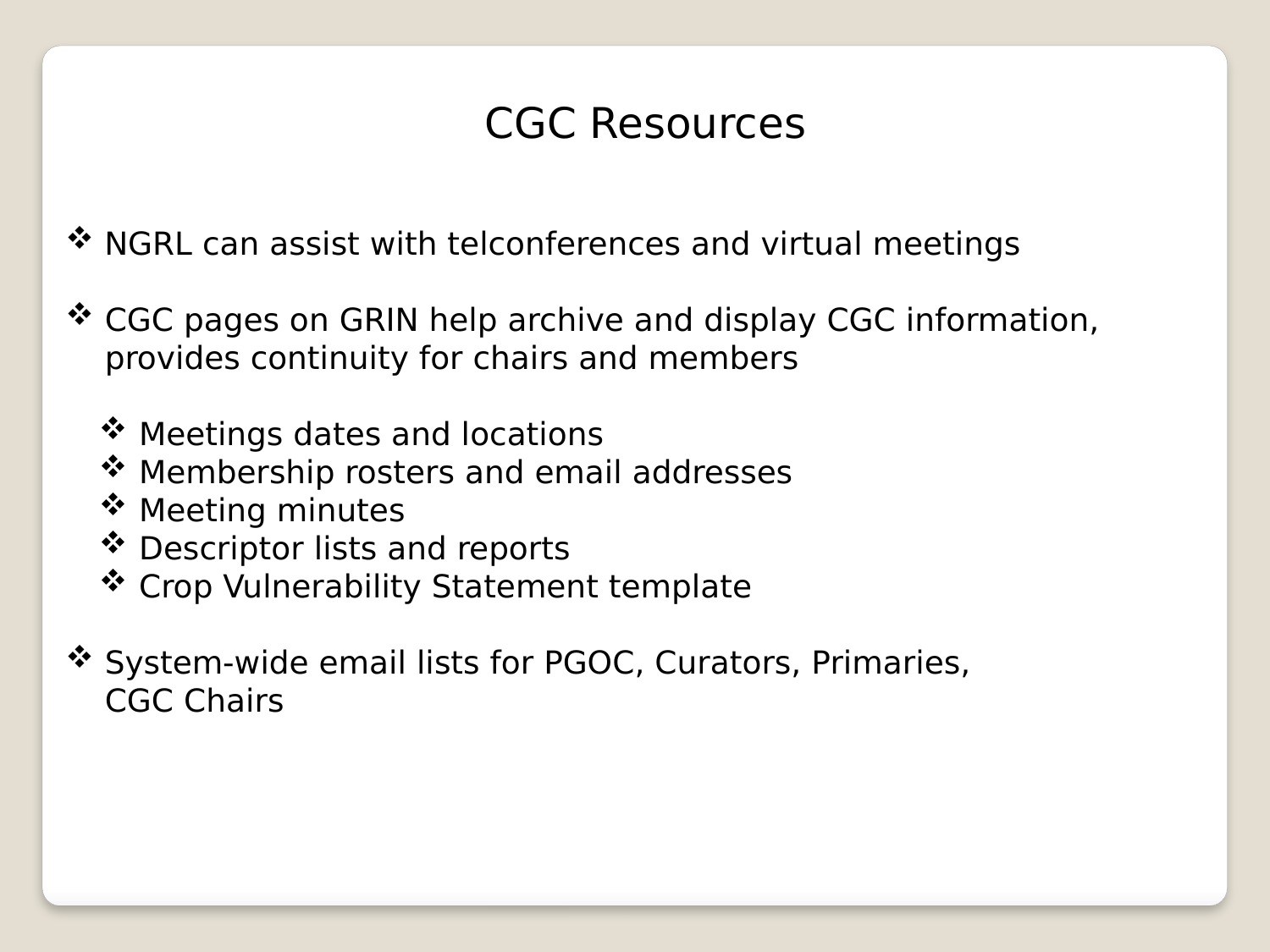

CGC Resources

 NGRL can assist with telconferences and virtual meetings

CGC pages on GRIN help archive and display CGC information, provides continuity for chairs and members

 Meetings dates and locations
 Membership rosters and email addresses
 Meeting minutes
 Descriptor lists and reports
 Crop Vulnerability Statement template

System-wide email lists for PGOC, Curators, Primaries,
	CGC Chairs